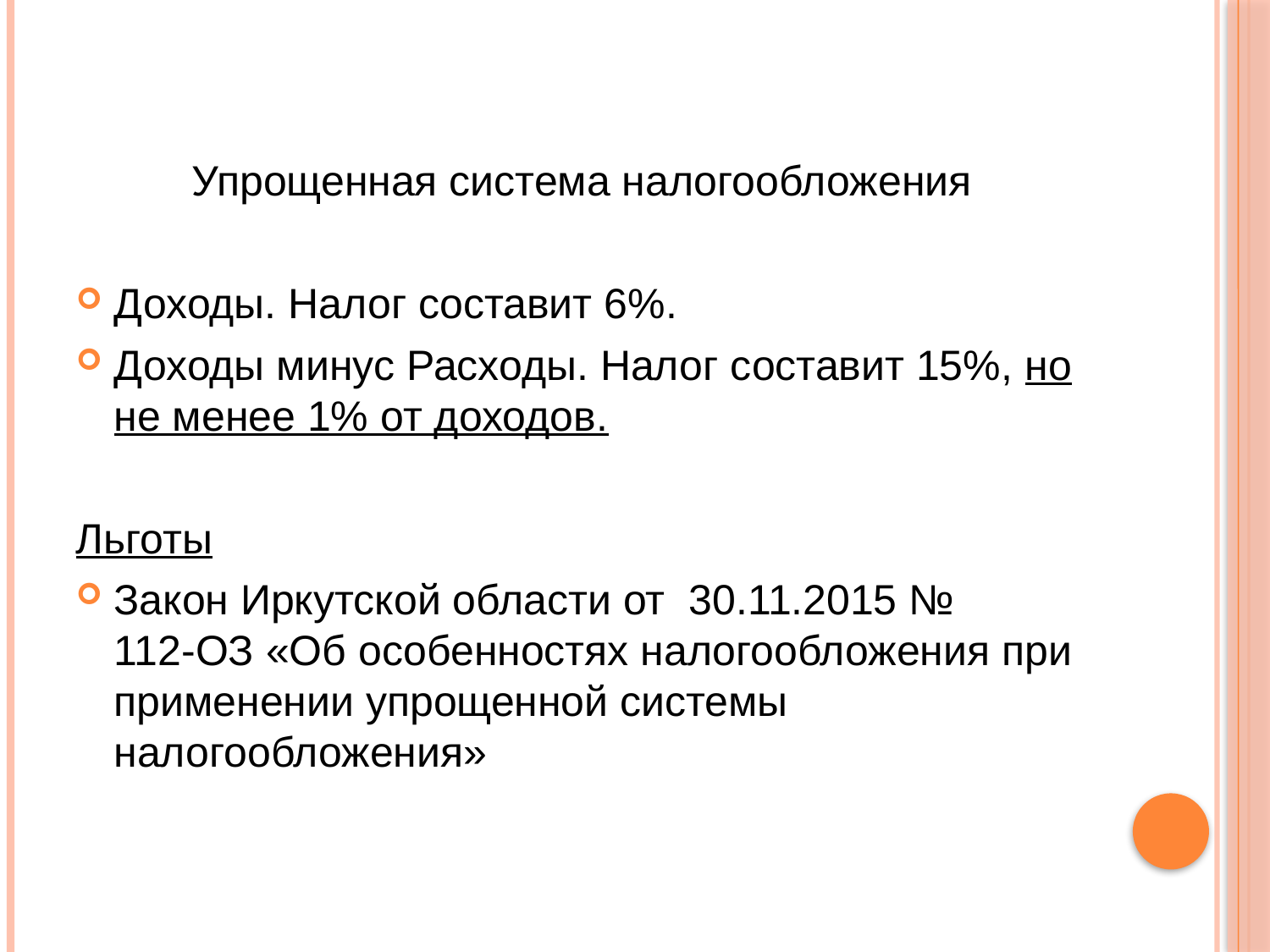

Упрощенная система налогообложения

Доходы. Налог составит 6%.
Доходы минус Расходы. Налог составит 15%, но не менее 1% от доходов.

Льготы
Закон Иркутской области от  30.11.2015 № 112‑ОЗ «Об особенностях налогообложения при применении упрощенной системы налогообложения»